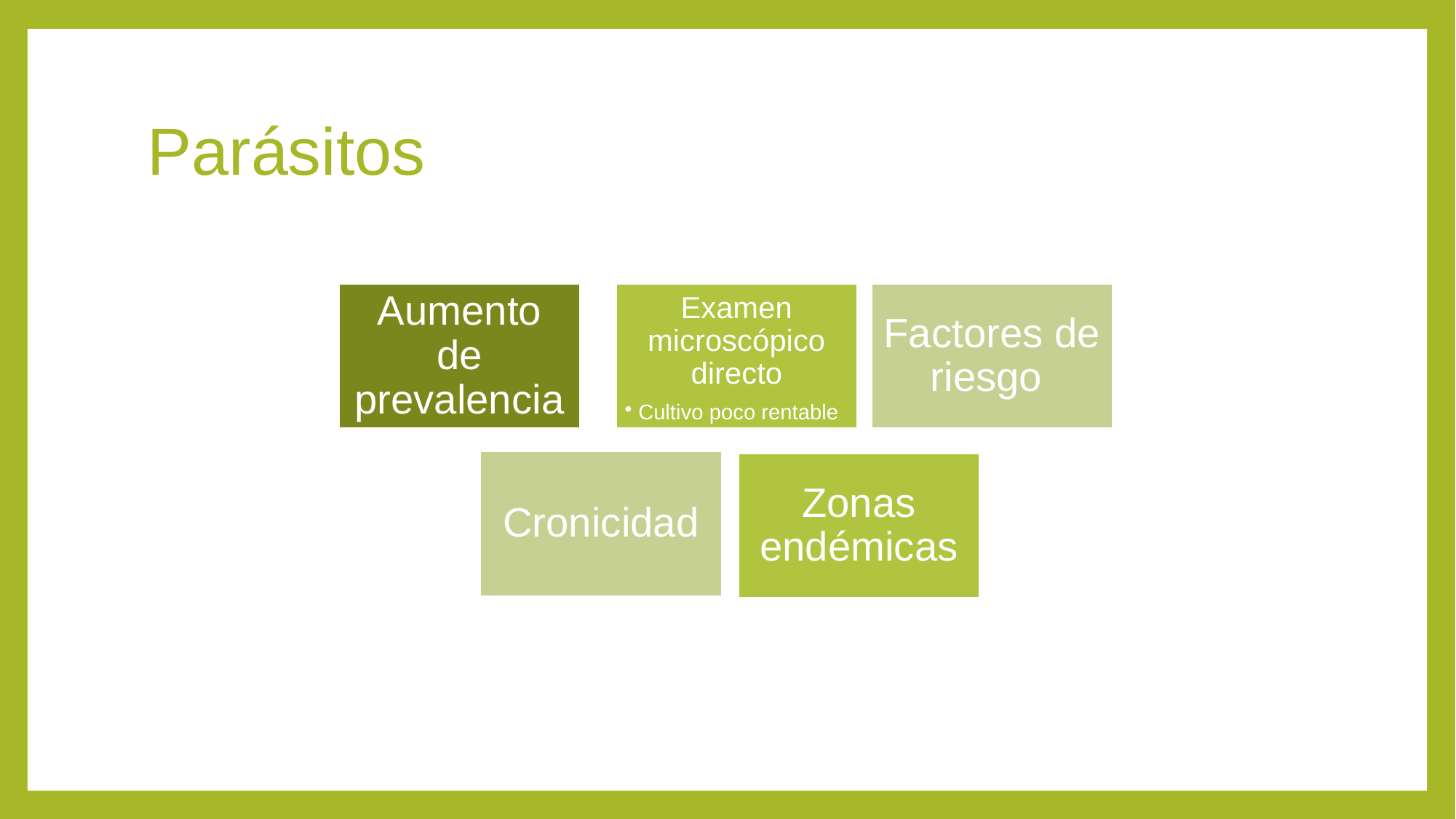

# Parásitos
Aumento de prevalencia
Examen microscópico directo
Cultivo poco rentable
Factores de riesgo
Cronicidad
Zonas endémicas